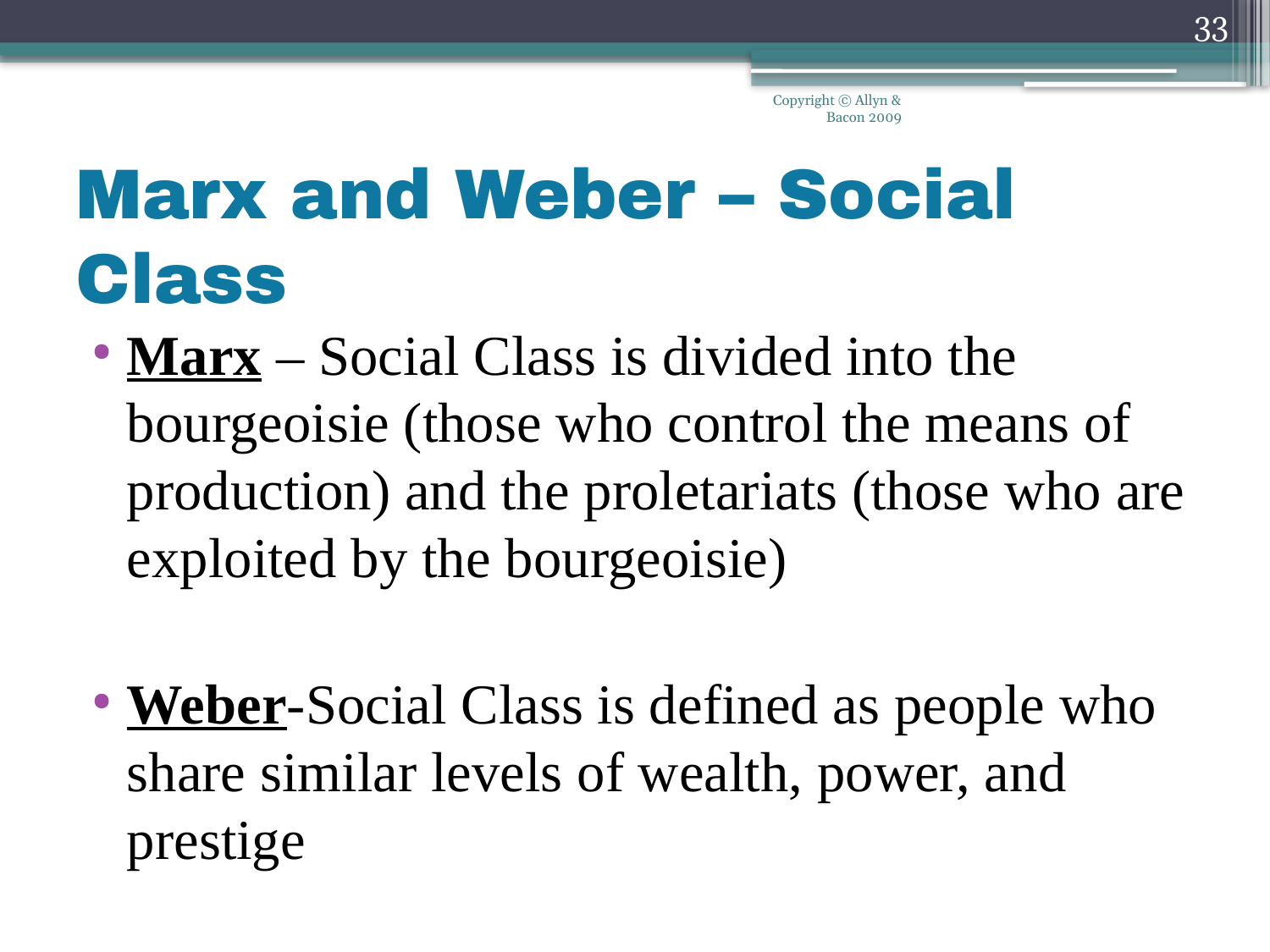

33
Copyright © Allyn & Bacon 2009
# Marx and Weber – Social Class
Marx – Social Class is divided into the bourgeoisie (those who control the means of production) and the proletariats (those who are exploited by the bourgeoisie)

Weber-Social Class is defined as people who share similar levels of wealth, power, and prestige